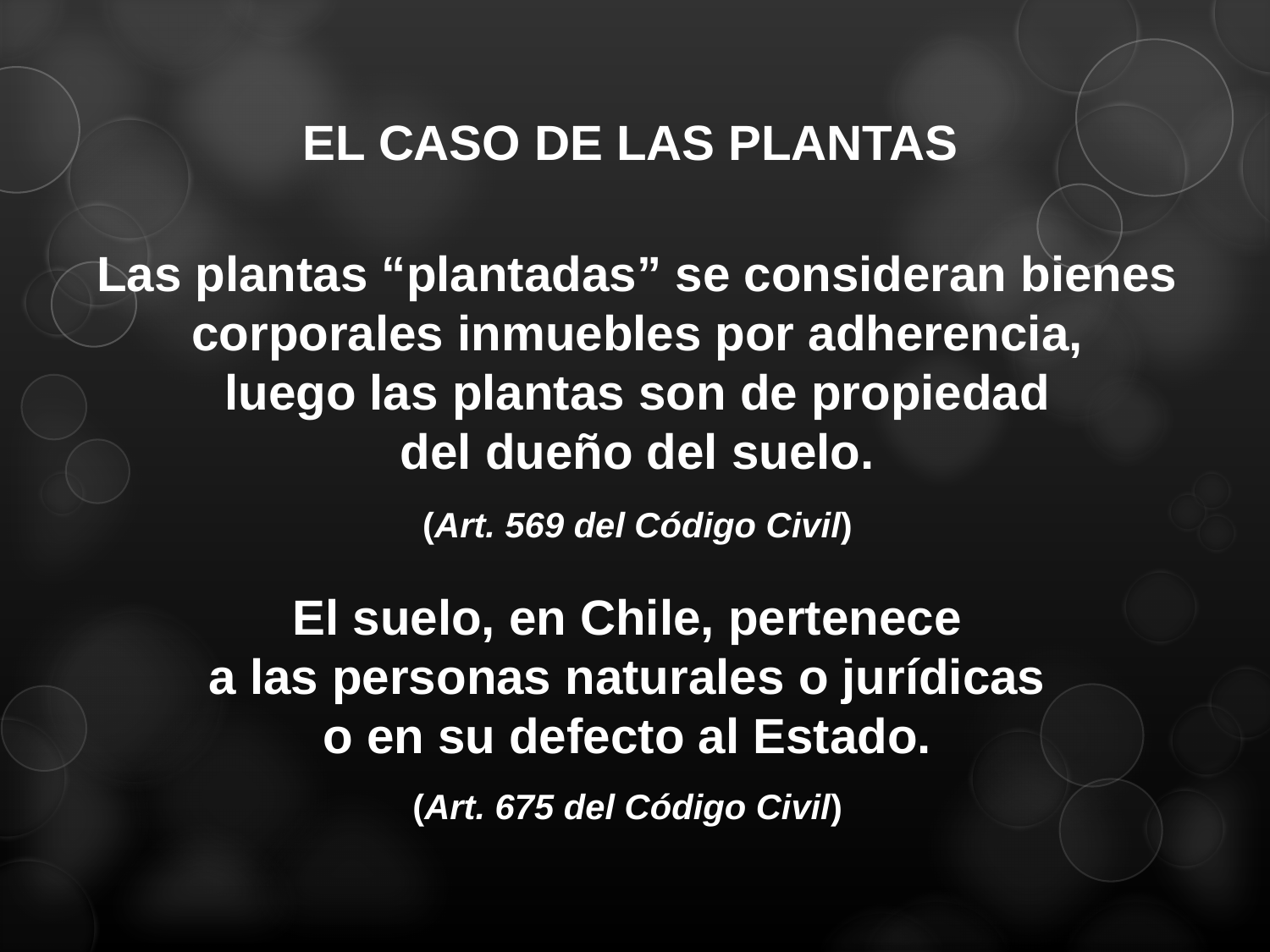

EL CASO DE LAS PLANTAS
Las plantas “plantadas” se consideran bienes corporales inmuebles por adherencia,
luego las plantas son de propiedad
del dueño del suelo.

(Art. 569 del Código Civil)

El suelo, en Chile, pertenece
a las personas naturales o jurídicas
o en su defecto al Estado.

(Art. 675 del Código Civil)